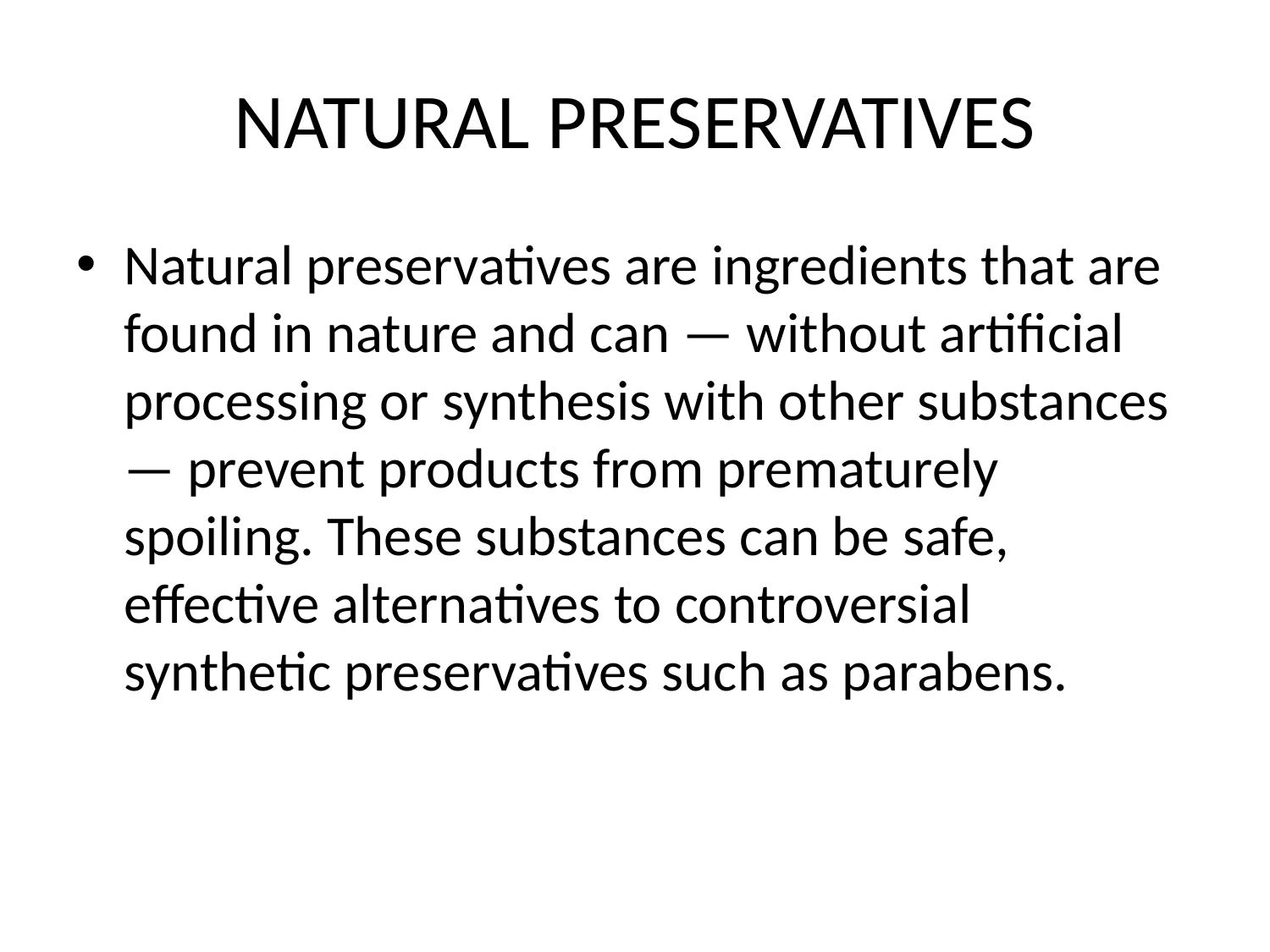

# NATURAL PRESERVATIVES
Natural preservatives are ingredients that are found in nature and can — without artificial processing or synthesis with other substances — prevent products from prematurely spoiling. These substances can be safe, effective alternatives to controversial synthetic preservatives such as parabens.